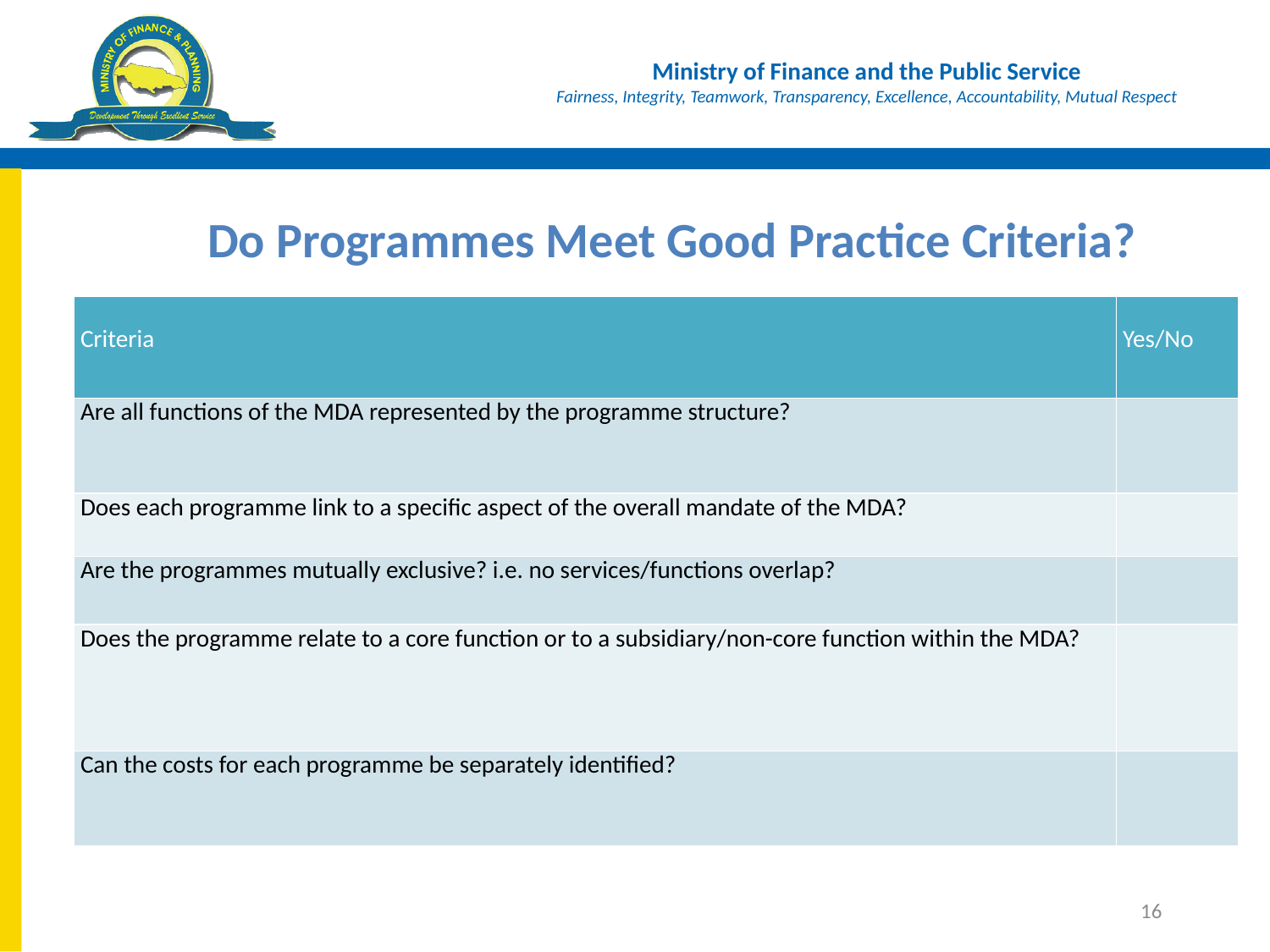

# Do Programmes Meet Good Practice Criteria?
| Criteria | Yes/No |
| --- | --- |
| Are all functions of the MDA represented by the programme structure? |  |
| Does each programme link to a specific aspect of the overall mandate of the MDA? |  |
| Are the programmes mutually exclusive? i.e. no services/functions overlap? |  |
| Does the programme relate to a core function or to a subsidiary/non-core function within the MDA? |  |
| Can the costs for each programme be separately identified? |  |
16